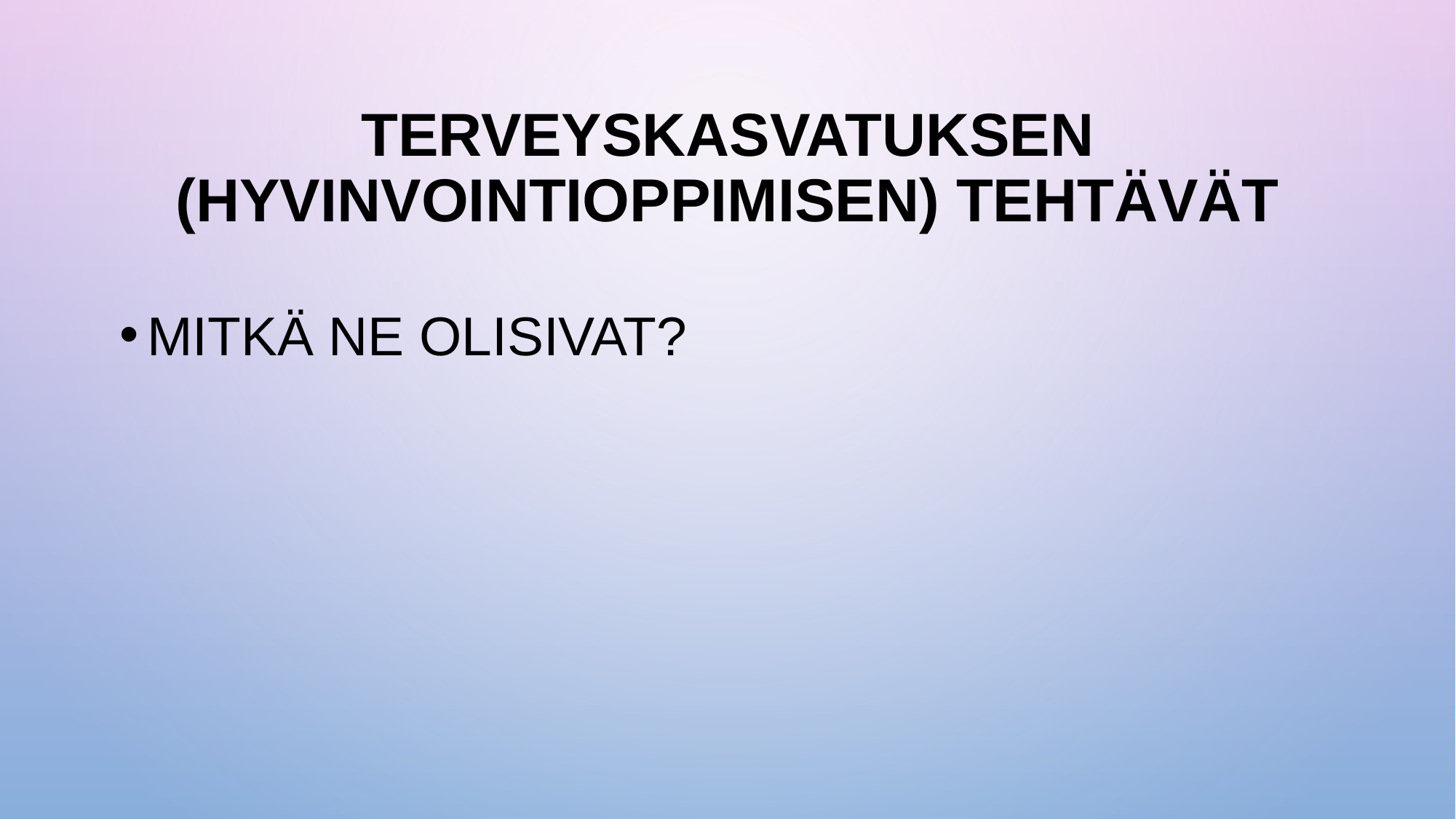

# Terveyskasvatuksen (Hyvinvointioppimisen) tehtävät
Mitkä ne olisivat?